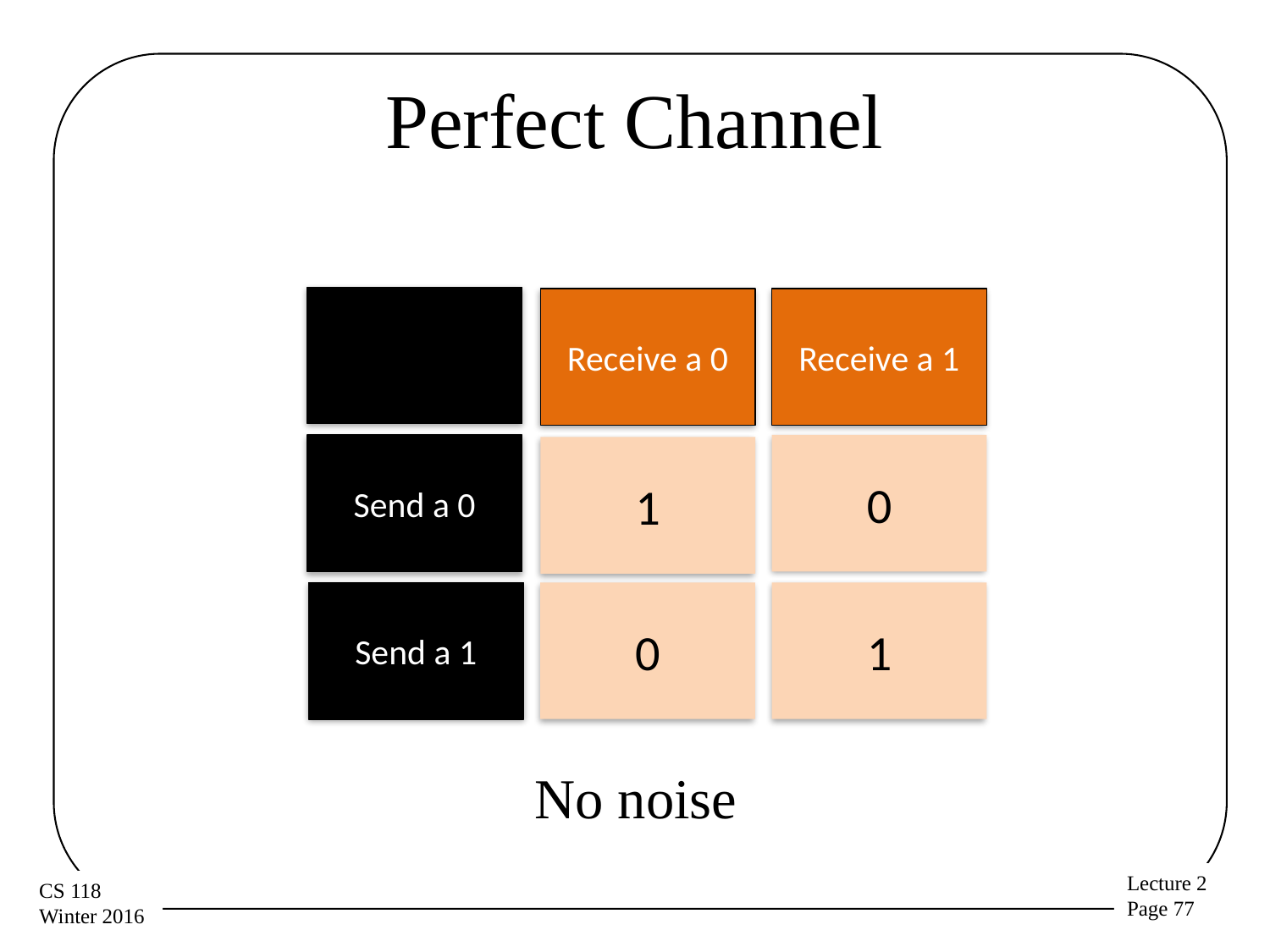

# Perfect Channel

Receive a 1
Receive a 0
Send a 0
0
1
Send a 1
0
1
No noise